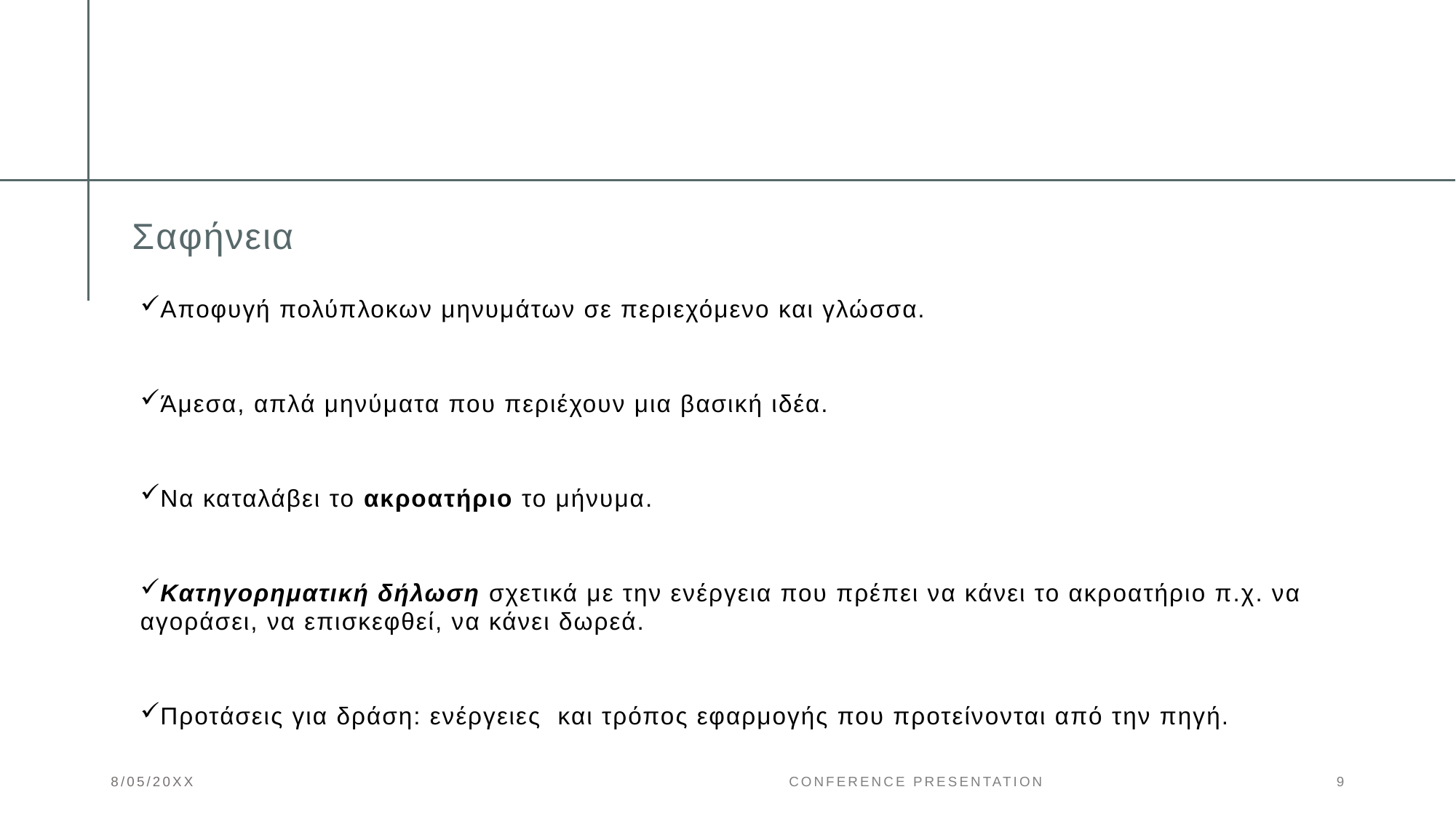

# Σαφήνεια
Αποφυγή πολύπλοκων μηνυμάτων σε περιεχόμενο και γλώσσα.

Άμεσα, απλά μηνύματα που περιέχουν μια βασική ιδέα.

Να καταλάβει το ακροατήριο το μήνυμα.

Κατηγορηματική δήλωση σχετικά με την ενέργεια που πρέπει να κάνει το ακροατήριο π.χ. να αγοράσει, να επισκεφθεί, να κάνει δωρεά.

Προτάσεις για δράση: ενέργειες  και τρόπος εφαρμογής που προτείνονται από την πηγή.

8/05/20XX
Conference Presentation
9